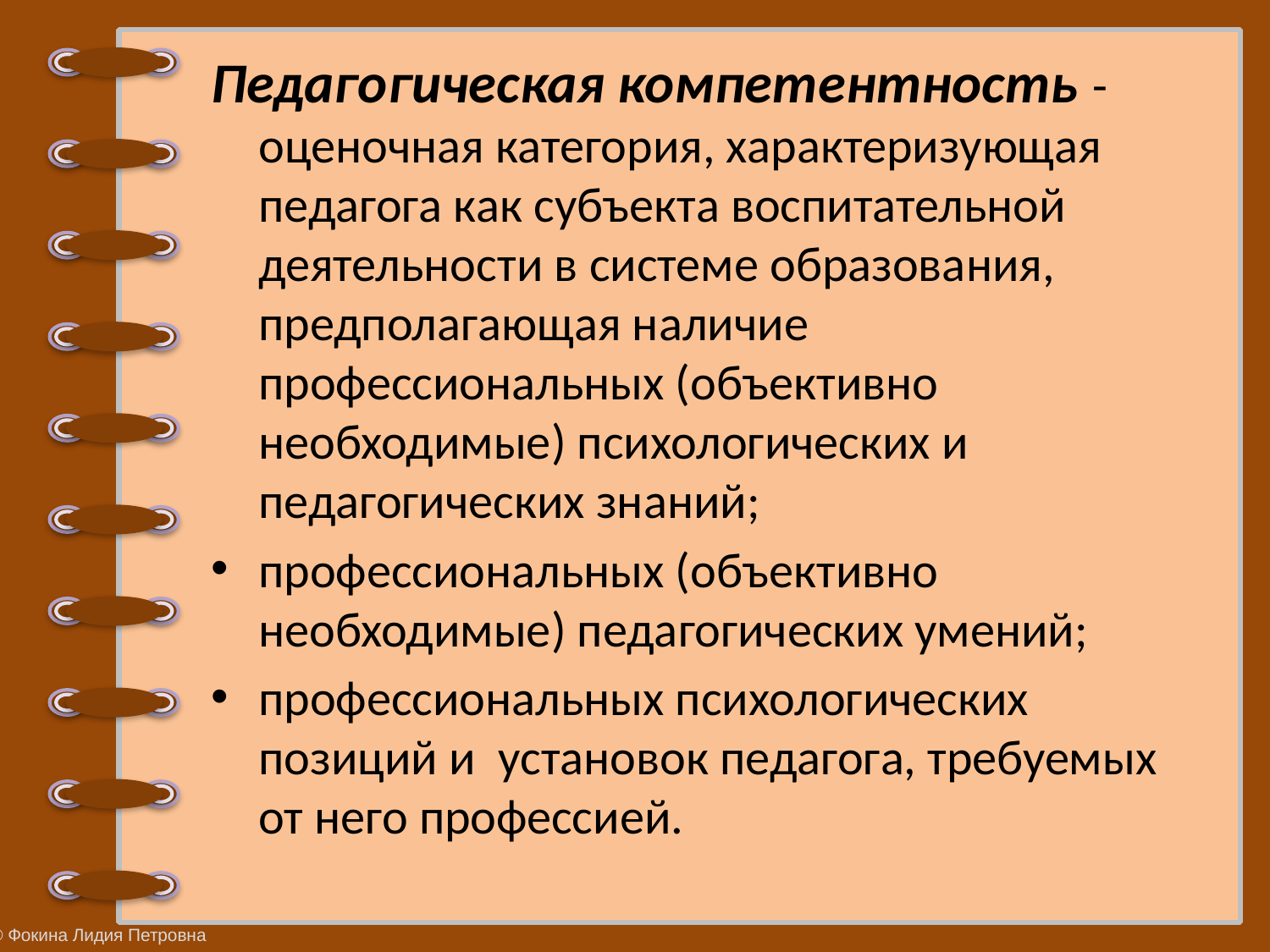

#
Педагогическая компетентность - оценочная категория, характеризующая педагога как субъекта воспитательной деятельности в системе образования, предполагающая наличие профессиональных (объективно необходимые) психологических и педагогических знаний;
профессиональных (объективно необходимые) педагогических умений;
профессиональных психологических позиций и  установок педагога, требуемых от него профессией.